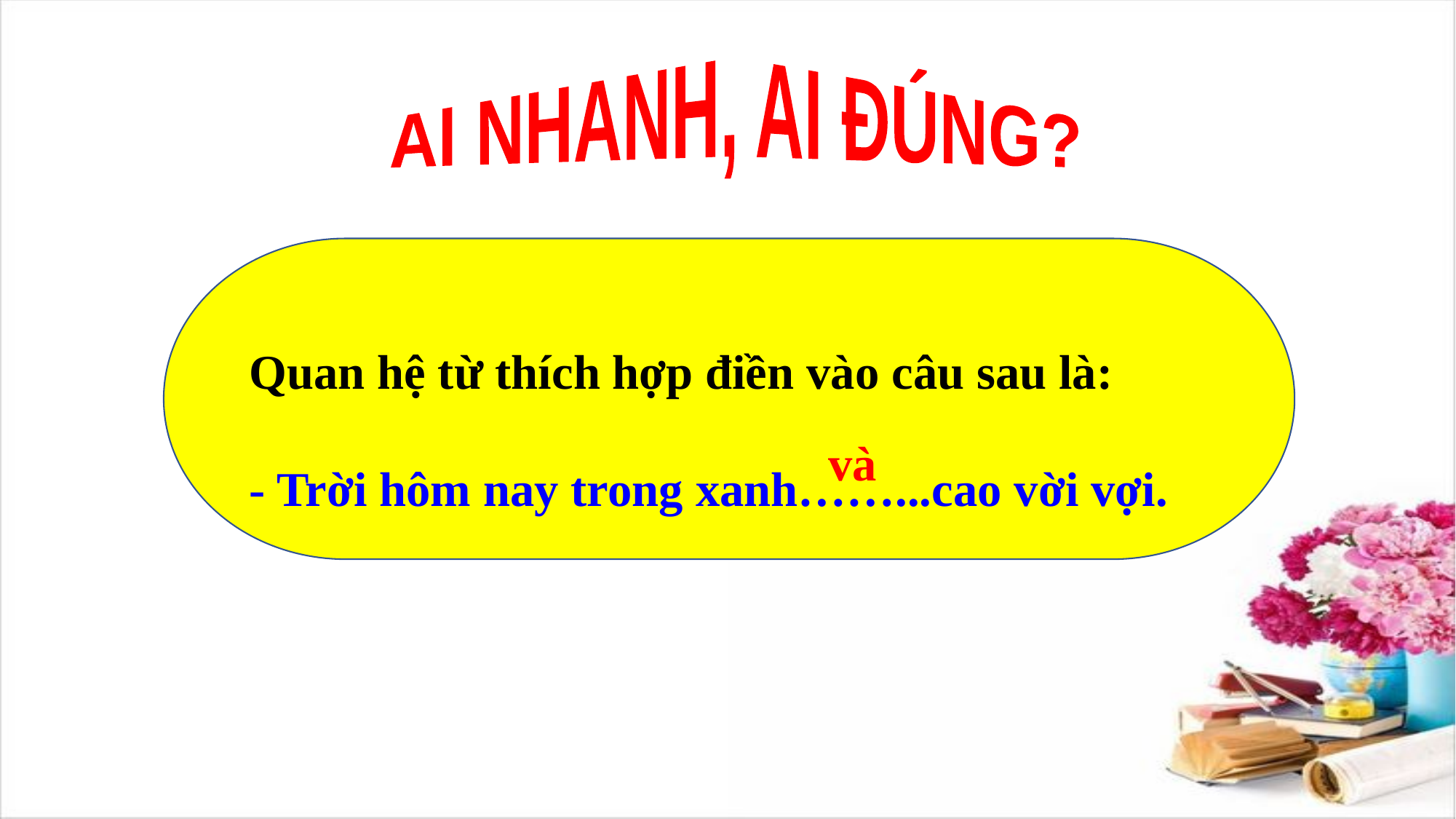

AI NHANH, AI ĐÚNG?

Quan hệ từ thích hợp điền vào câu sau là:
- Trời hôm nay trong xanh……...cao vời vợi.
và